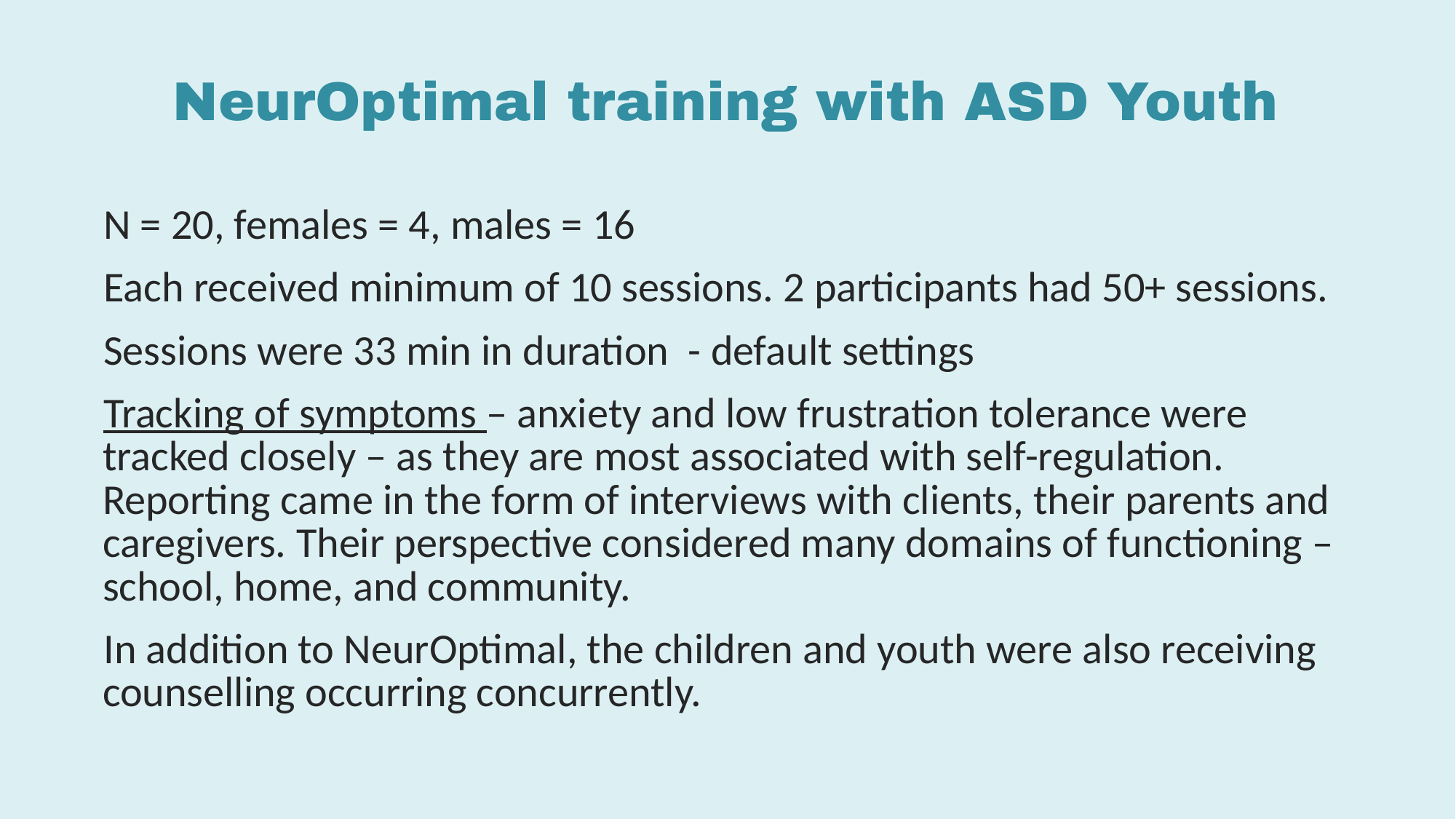

NeurOptimal training with ASD Youth

N = 20, females = 4, males = 16
Each received minimum of 10 sessions. 2 participants had 50+ sessions.
Sessions were 33 min in duration  - default settings
Tracking of symptoms – anxiety and low frustration tolerance were tracked closely – as they are most associated with self-regulation. Reporting came in the form of interviews with clients, their parents and caregivers. Their perspective considered many domains of functioning – school, home, and community.
In addition to NeurOptimal, the children and youth were also receiving counselling occurring concurrently.